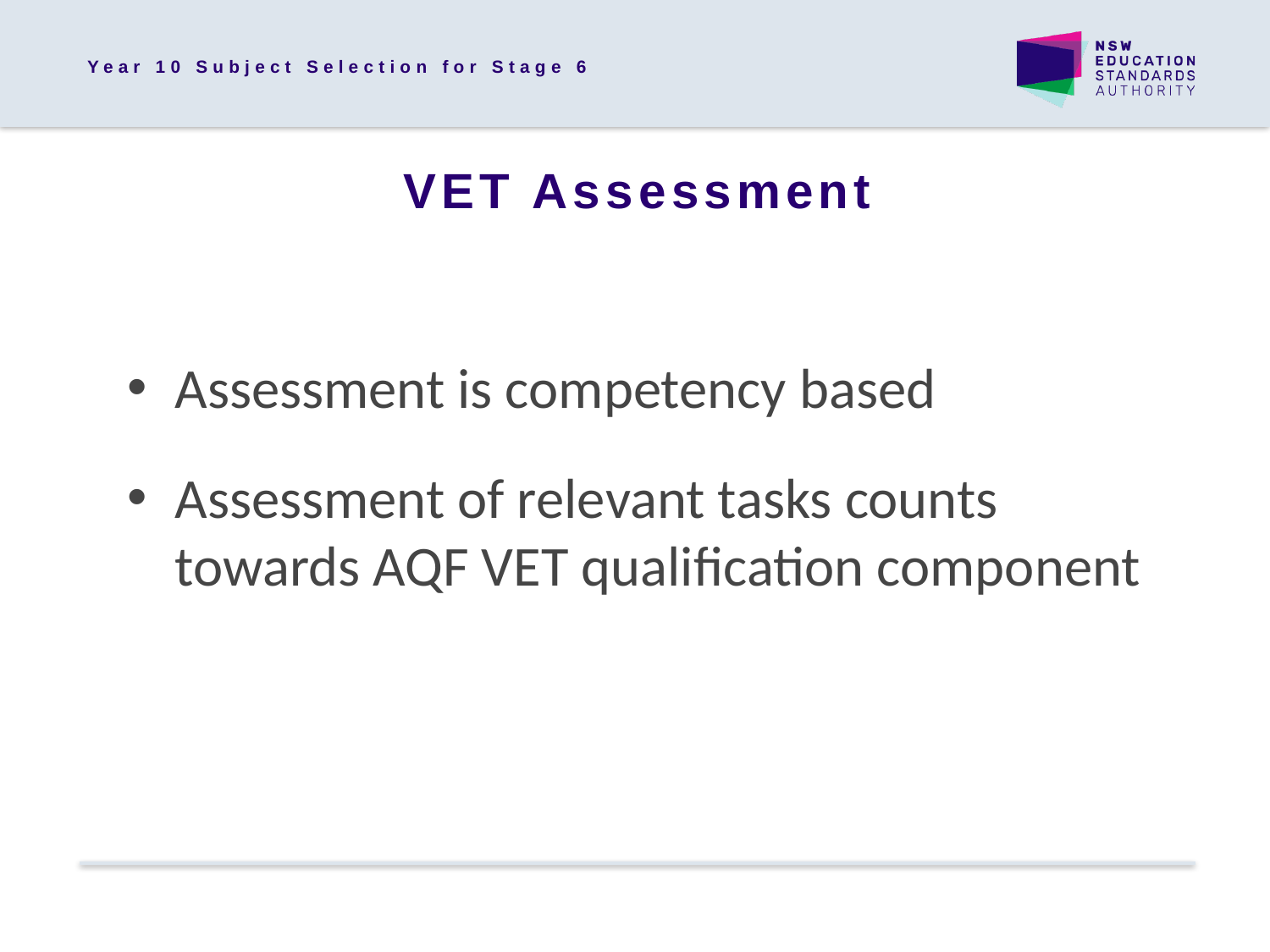

Year 10 Subject Selection for Stage 6

VET Assessment

Assessment is competency based
Assessment of relevant tasks counts towards AQF VET qualification component